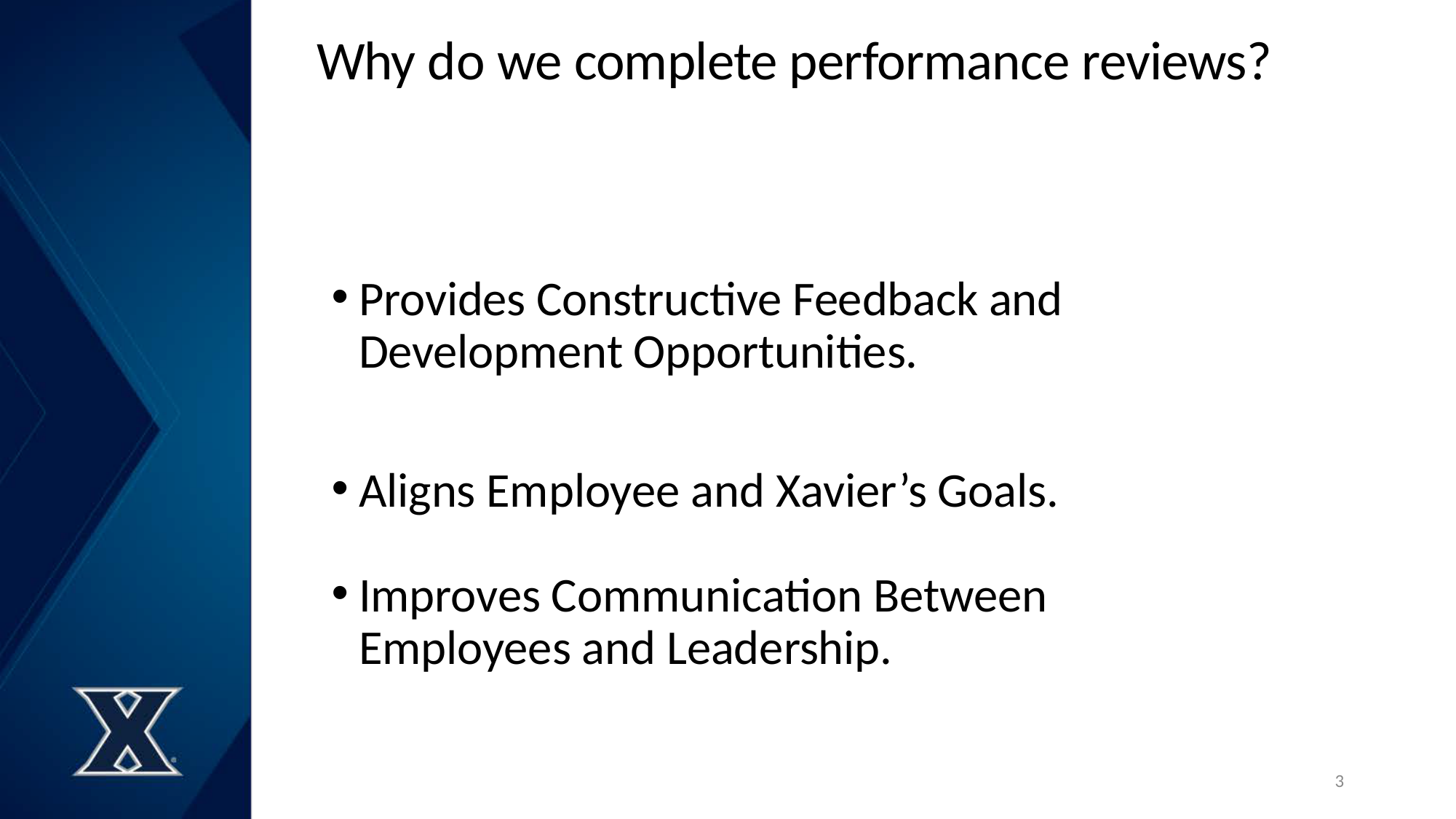

# Why do we complete performance reviews?
Provides Constructive Feedback and Development Opportunities.

Aligns Employee and Xavier’s Goals.

Improves Communication Between Employees and Leadership.
3